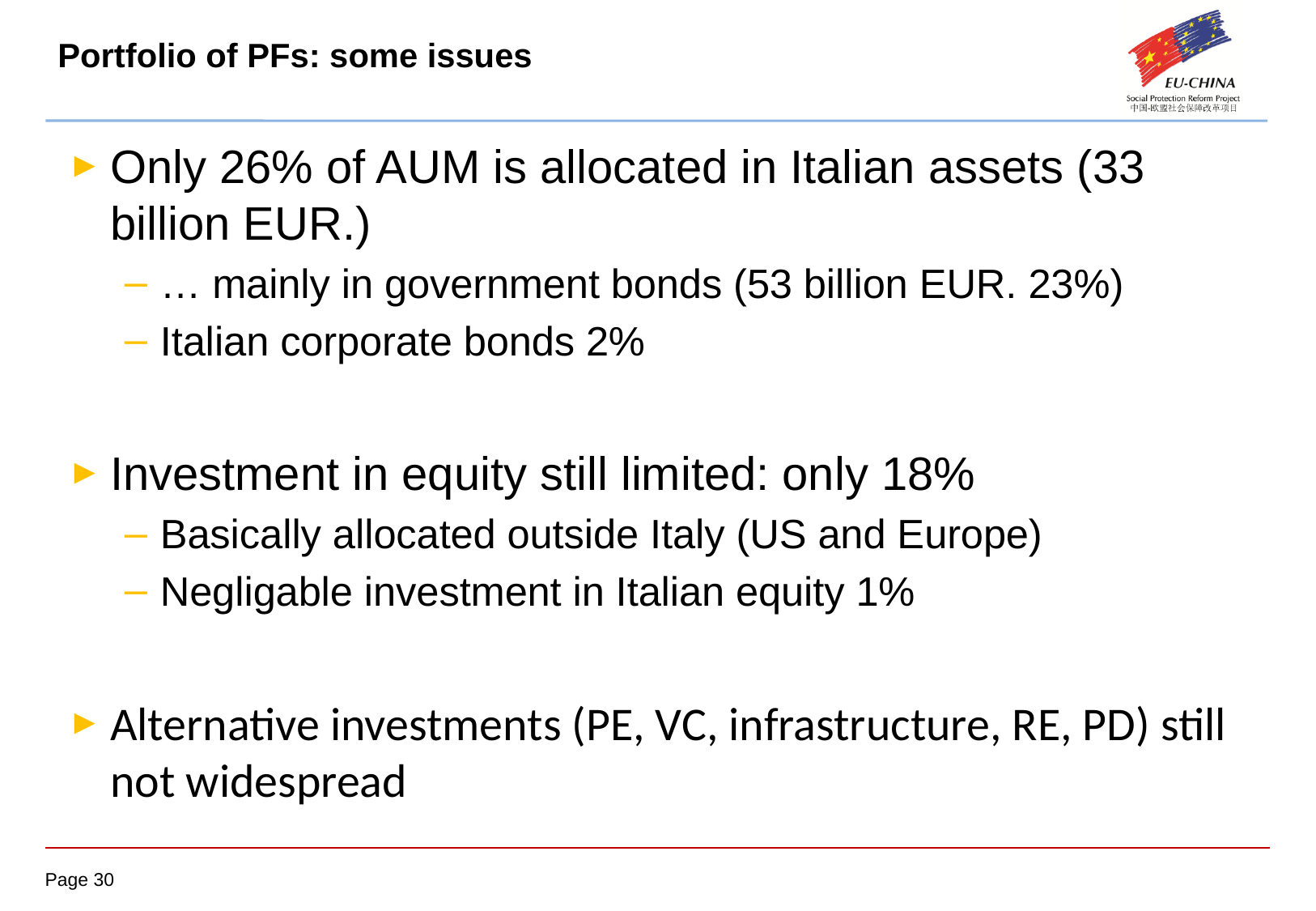

# Portfolio of PFs: some issues
Only 26% of AUM is allocated in Italian assets (33 billion EUR.)
… mainly in government bonds (53 billion EUR. 23%)
Italian corporate bonds 2%

Investment in equity still limited: only 18%
Basically allocated outside Italy (US and Europe)
Negligable investment in Italian equity 1%

Alternative investments (PE, VC, infrastructure, RE, PD) still not widespread